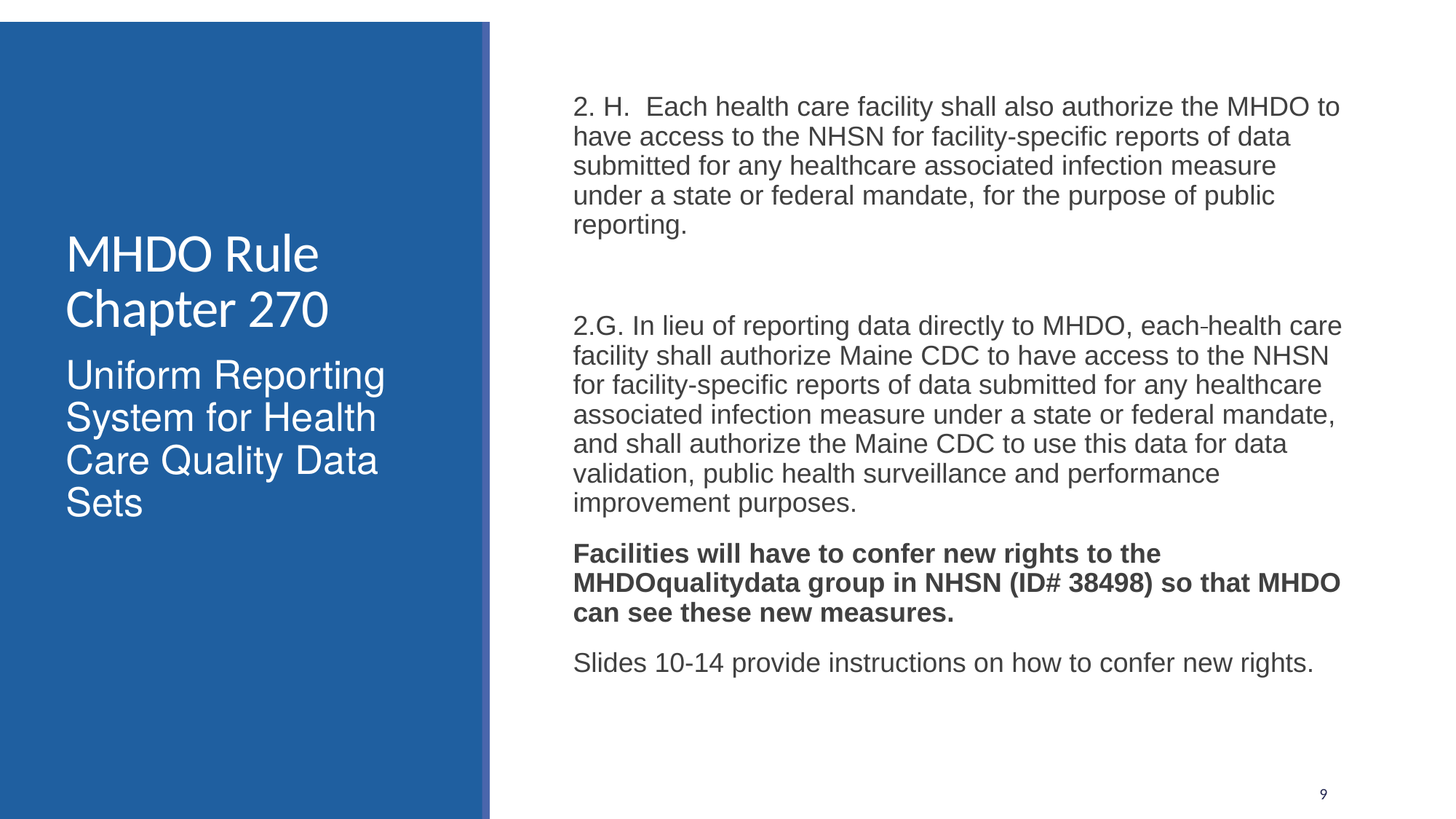

# MHDO Rule Chapter 270
2. H.  Each health care facility shall also authorize the MHDO to have access to the NHSN for facility-specific reports of data submitted for any healthcare associated infection measure under a state or federal mandate, for the purpose of public reporting.

2.G. In lieu of reporting data directly to MHDO, each health care facility shall authorize Maine CDC to have access to the NHSN for facility-specific reports of data submitted for any healthcare associated infection measure under a state or federal mandate, and shall authorize the Maine CDC to use this data for data validation, public health surveillance and performance improvement purposes.
Facilities will have to confer new rights to the MHDOqualitydata group in NHSN (ID# 38498) so that MHDO can see these new measures.
Slides 10-14 provide instructions on how to confer new rights.
Uniform Reporting System for Health Care Quality Data Sets
9